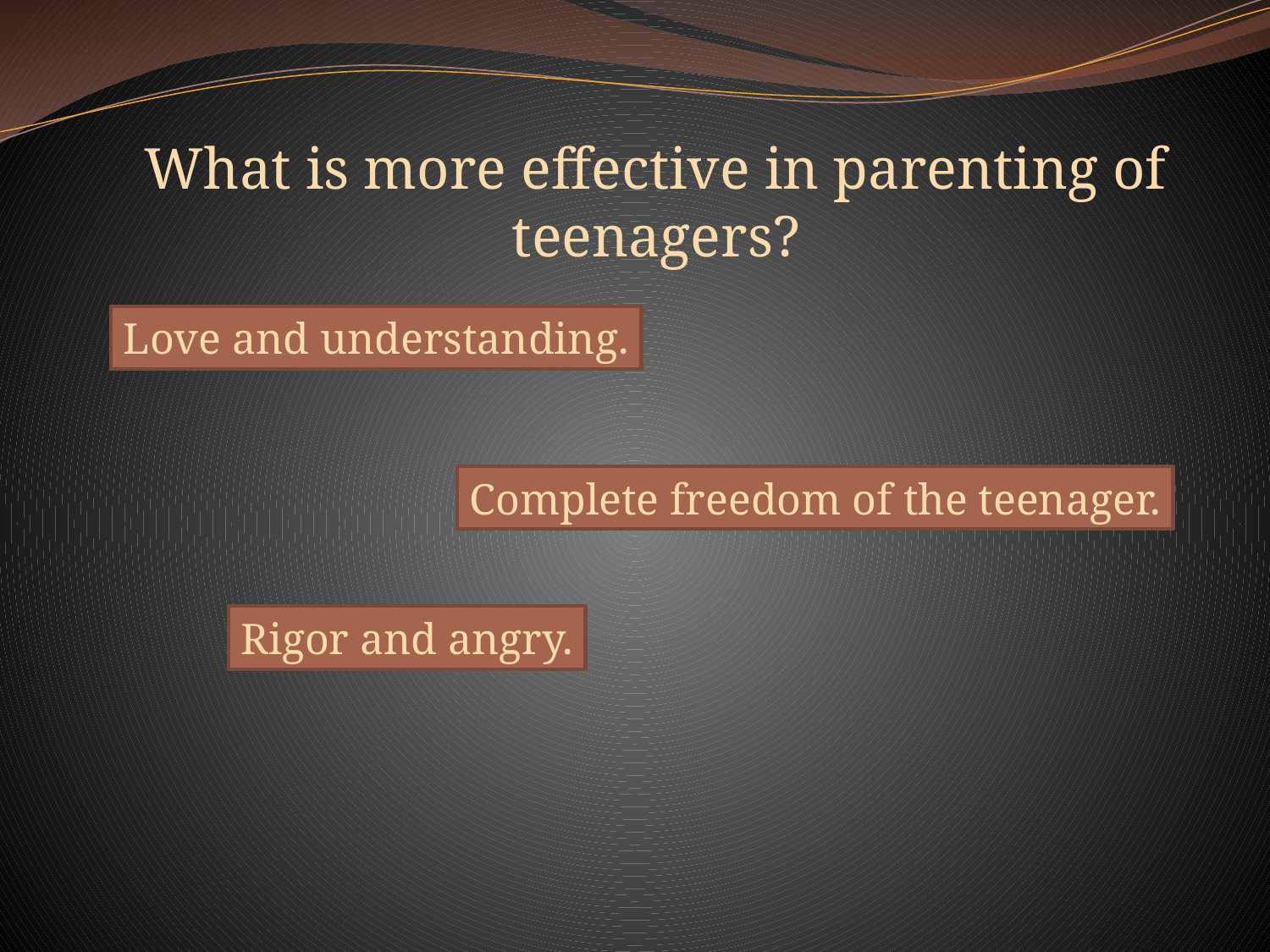

What is more effective in parenting of teenagers?
Love and understanding.
Complete freedom of the teenager.
Rigor and angry.